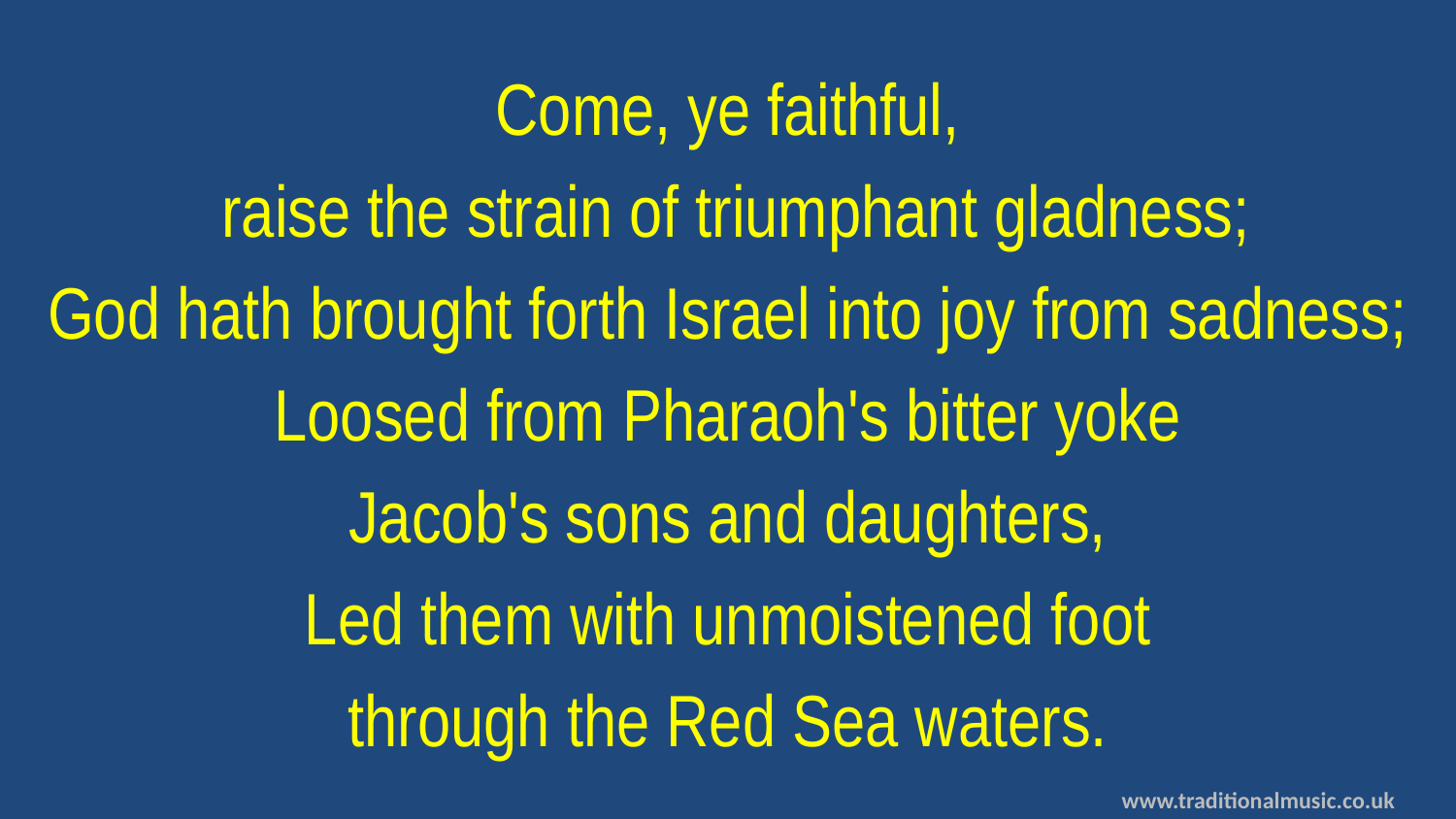

Come, ye faithful,
 raise the strain of triumphant gladness;
God hath brought forth Israel into joy from sadness;
Loosed from Pharaoh's bitter yoke
Jacob's sons and daughters,
Led them with unmoistened foot
through the Red Sea waters.